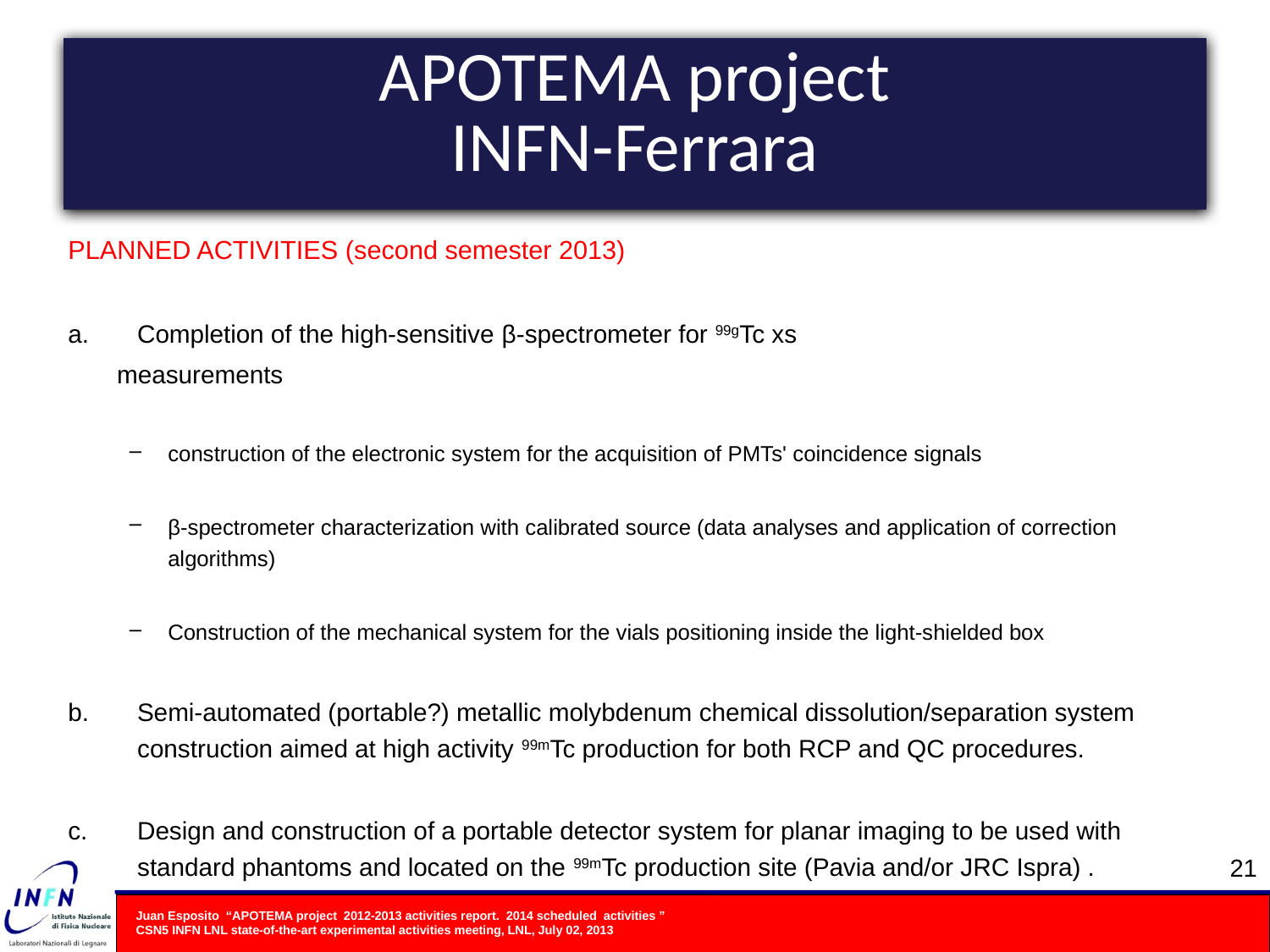

# APOTEMA project
INFN-Ferrara
PLANNED ACTIVITIES (second semester 2013)

Completion of the high-sensitive β-spectrometer for 99gTc xs
       measurements

construction of the electronic system for the acquisition of PMTs' coincidence signals

β-spectrometer characterization with calibrated source (data analyses and application of correction algorithms)

Construction of the mechanical system for the vials positioning inside the light-shielded box

Semi-automated (portable?) metallic molybdenum chemical dissolution/separation system construction aimed at high activity 99mTc production for both RCP and QC procedures.

Design and construction of a portable detector system for planar imaging to be used with standard phantoms and located on the 99mTc production site (Pavia and/or JRC Ispra) .
21